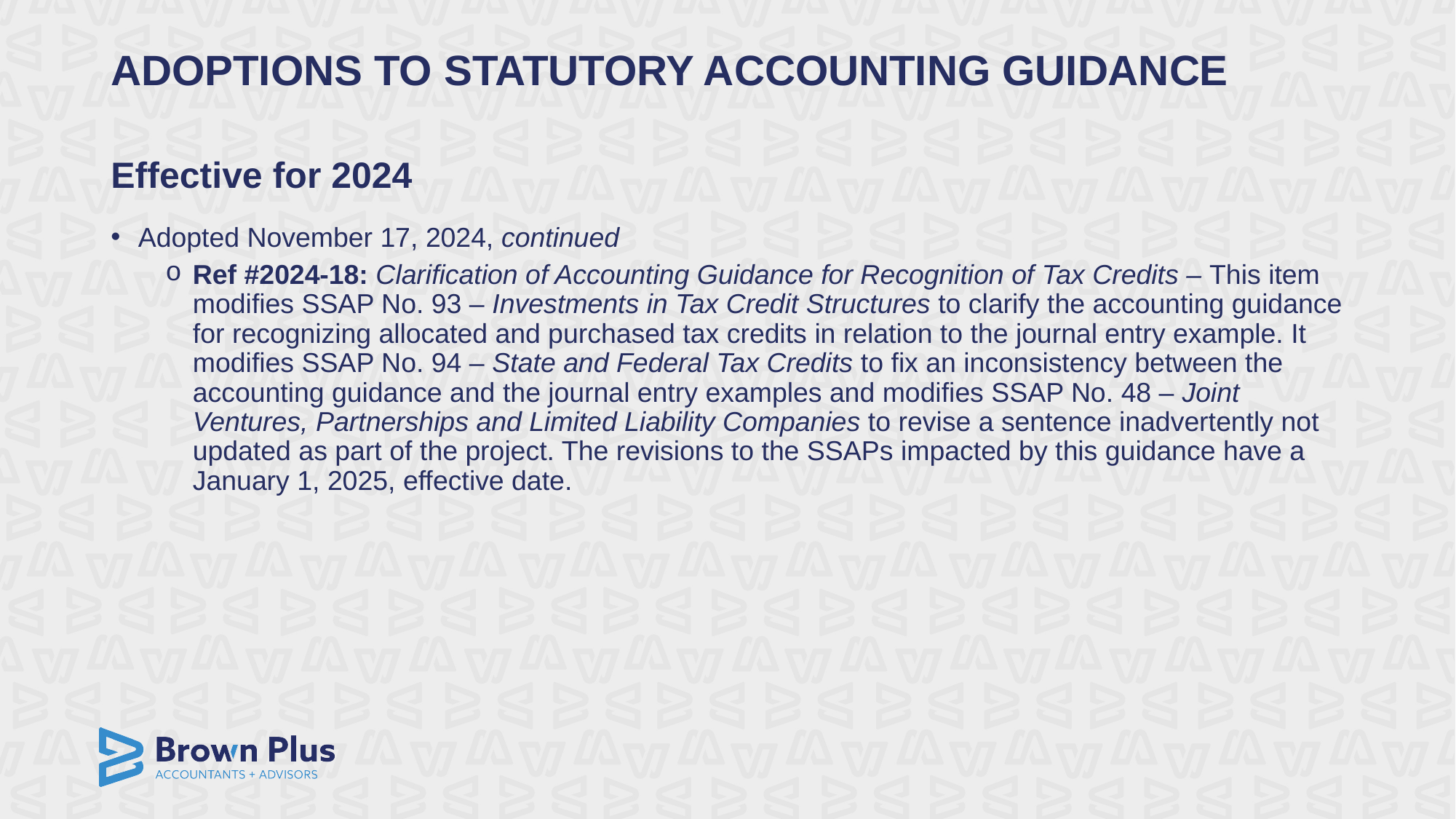

ADOPTIONS TO STATUTORY ACCOUNTING GUIDANCE
# Effective for 2024
Adopted November 17, 2024, continued
Ref #2024-18: Clarification of Accounting Guidance for Recognition of Tax Credits – This item modifies SSAP No. 93 – Investments in Tax Credit Structures to clarify the accounting guidance for recognizing allocated and purchased tax credits in relation to the journal entry example. It modifies SSAP No. 94 – State and Federal Tax Credits to fix an inconsistency between the accounting guidance and the journal entry examples and modifies SSAP No. 48 – Joint Ventures, Partnerships and Limited Liability Companies to revise a sentence inadvertently not updated as part of the project. The revisions to the SSAPs impacted by this guidance have a January 1, 2025, effective date.